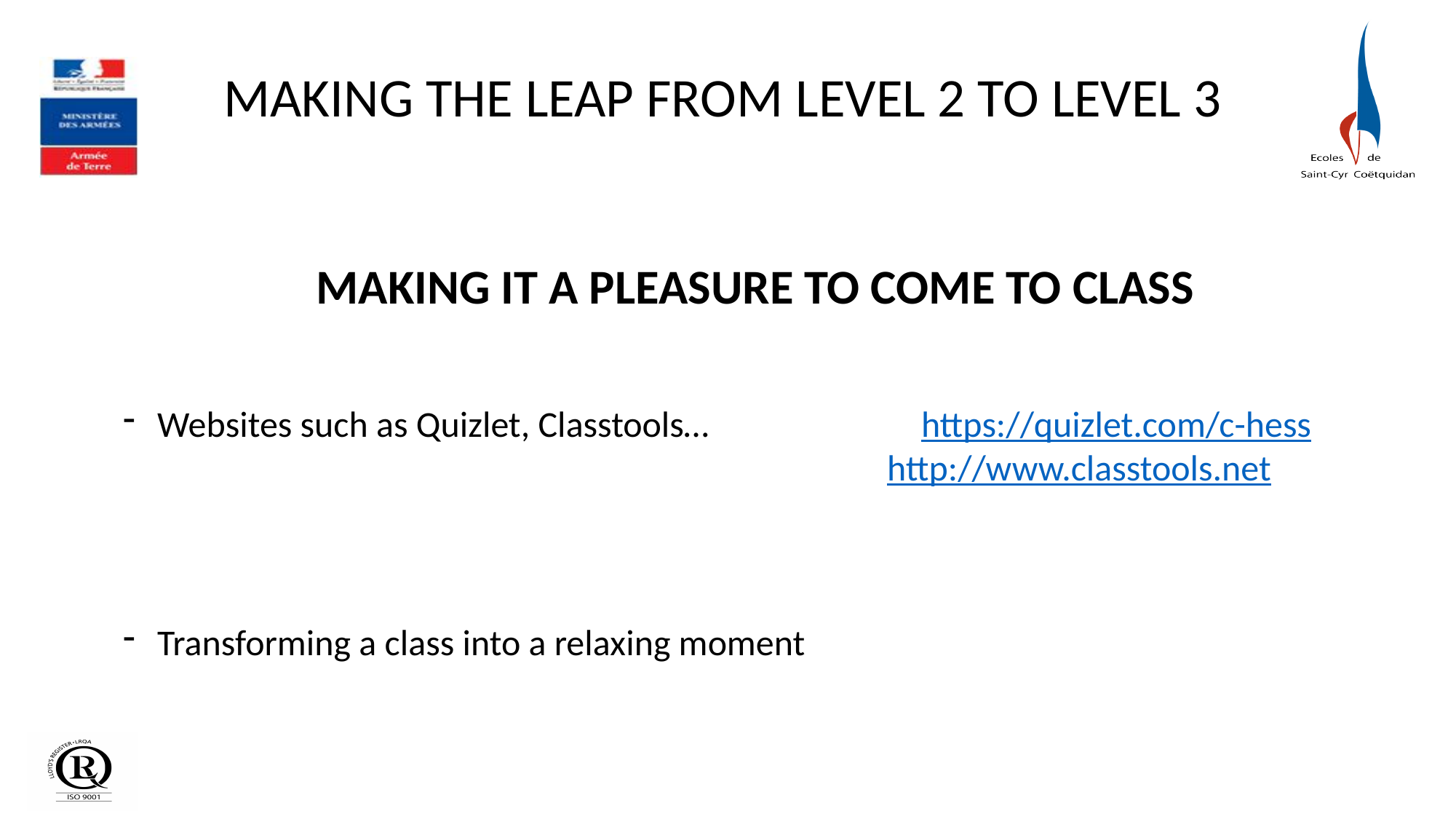

MAKING THE LEAP FROM LEVEL 2 TO LEVEL 3
making it a pleasure to come to class

Websites such as Quizlet, Classtools…		https://quizlet.com/c-hess
                                        http://www.classtools.net

Transforming a class into a relaxing moment